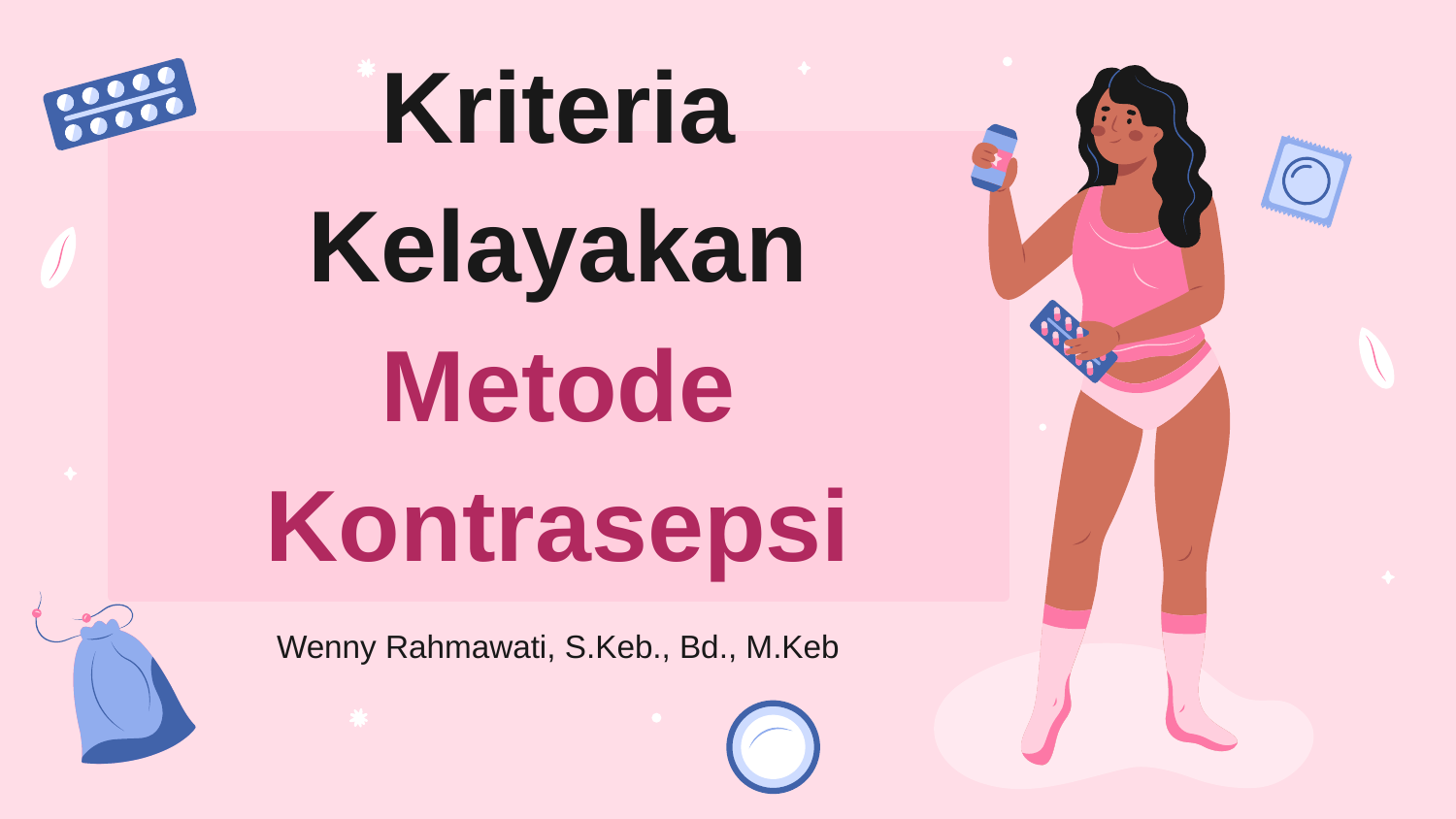

# Kriteria Kelayakan Metode Kontrasepsi

Wenny Rahmawati, S.Keb., Bd., M.Keb